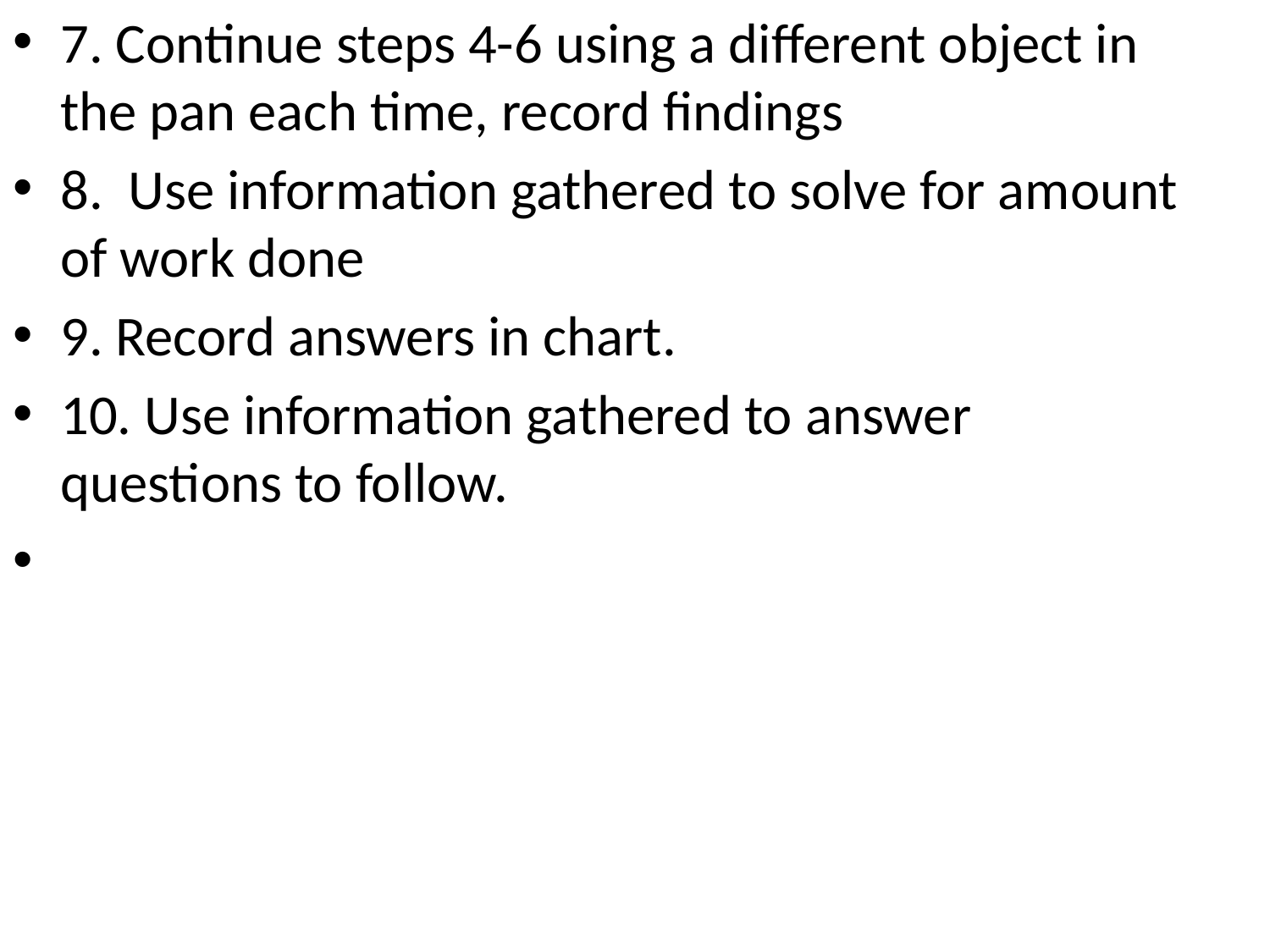

7. Continue steps 4-6 using a different object in the pan each time, record findings
8.  Use information gathered to solve for amount of work done
9. Record answers in chart.
10. Use information gathered to answer questions to follow.